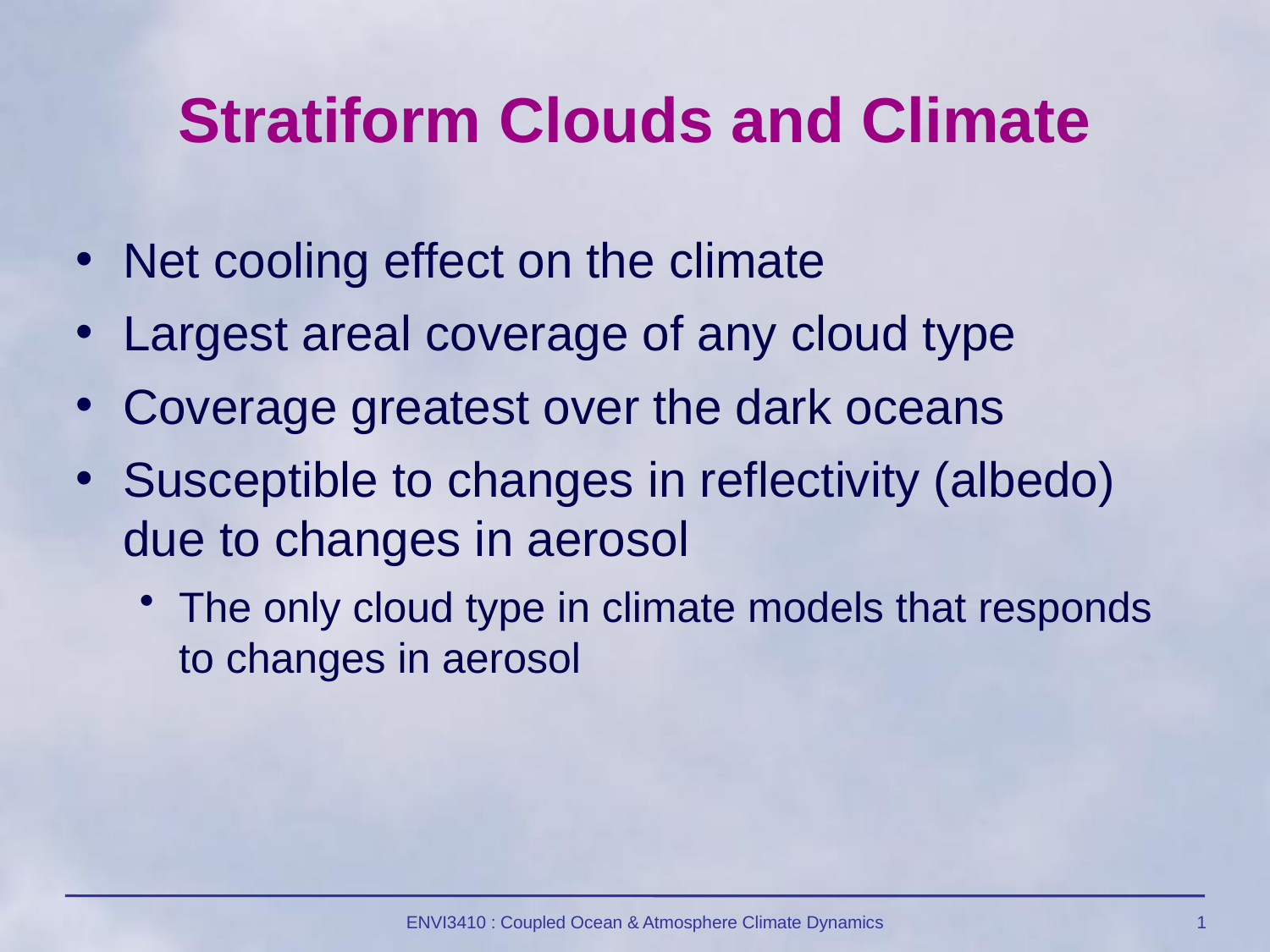

# Stratiform Clouds and Climate
Net cooling effect on the climate
Largest areal coverage of any cloud type
Coverage greatest over the dark oceans
Susceptible to changes in reflectivity (albedo) due to changes in aerosol
The only cloud type in climate models that responds to changes in aerosol